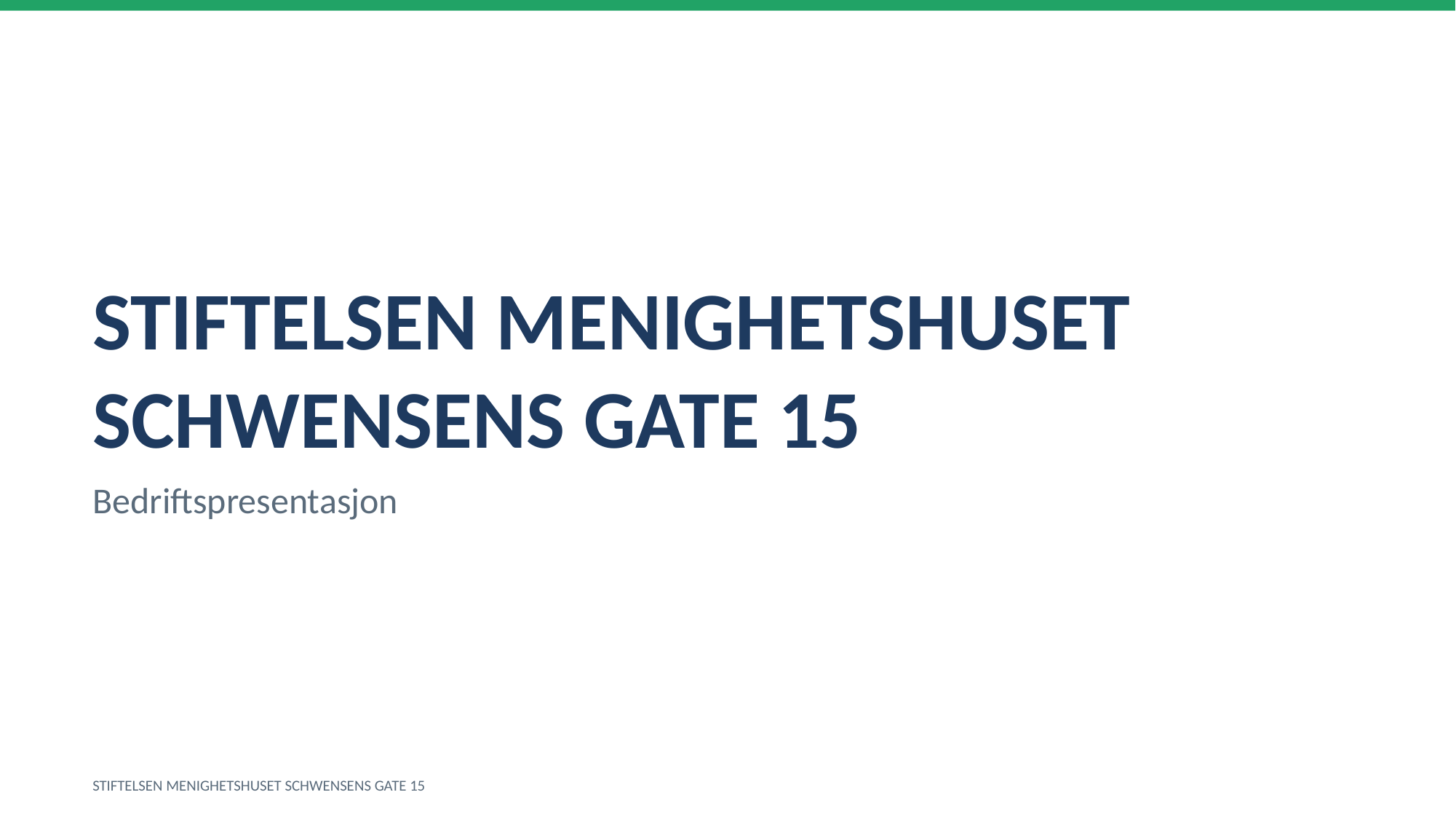

STIFTELSEN MENIGHETSHUSET SCHWENSENS GATE 15
Bedriftspresentasjon
STIFTELSEN MENIGHETSHUSET SCHWENSENS GATE 15